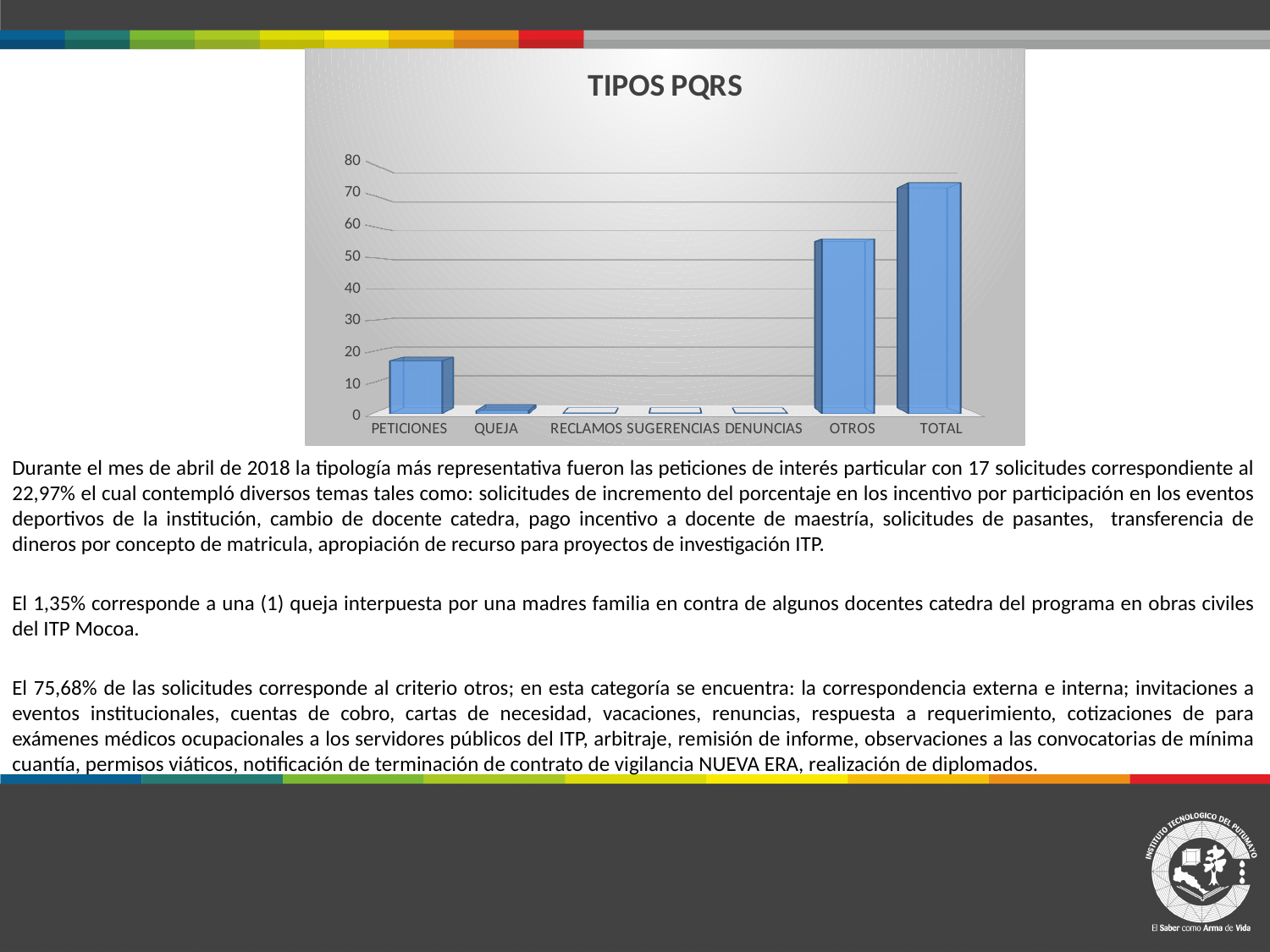

[unsupported chart]

Durante el mes de abril de 2018 la tipología más representativa fueron las peticiones de interés particular con 17 solicitudes correspondiente al 22,97% el cual contempló diversos temas tales como: solicitudes de incremento del porcentaje en los incentivo por participación en los eventos deportivos de la institución, cambio de docente catedra, pago incentivo a docente de maestría, solicitudes de pasantes,  transferencia de dineros por concepto de matricula, apropiación de recurso para proyectos de investigación ITP.

El 1,35% corresponde a una (1) queja interpuesta por una madres familia en contra de algunos docentes catedra del programa en obras civiles del ITP Mocoa.

El 75,68% de las solicitudes corresponde al criterio otros; en esta categoría se encuentra: la correspondencia externa e interna; invitaciones a eventos institucionales, cuentas de cobro, cartas de necesidad, vacaciones, renuncias, respuesta a requerimiento, cotizaciones de para exámenes médicos ocupacionales a los servidores públicos del ITP, arbitraje, remisión de informe, observaciones a las convocatorias de mínima cuantía, permisos viáticos, notificación de terminación de contrato de vigilancia NUEVA ERA, realización de diplomados.